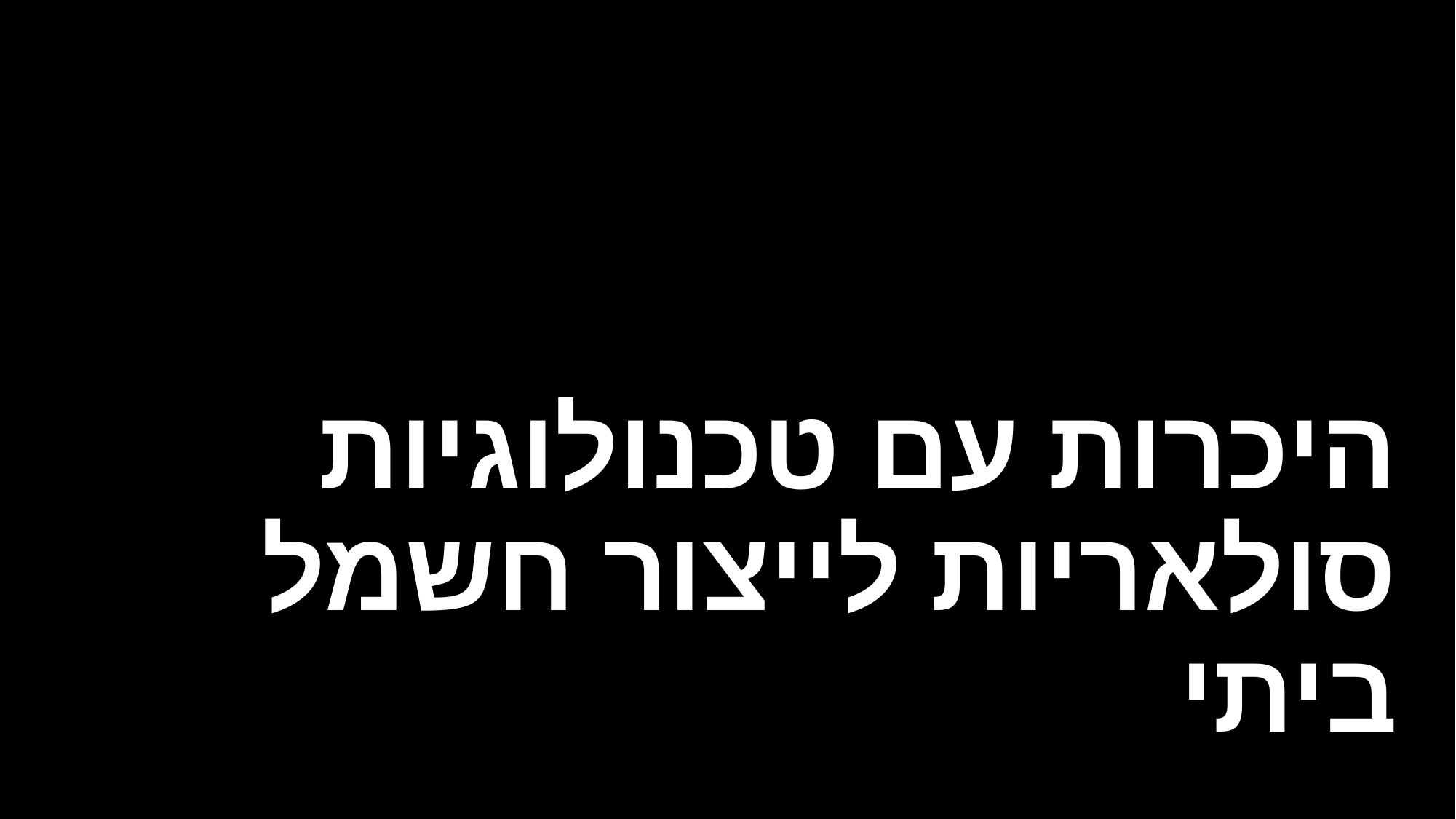

# היכרות עם טכנולוגיות סולאריות לייצור חשמל ביתי